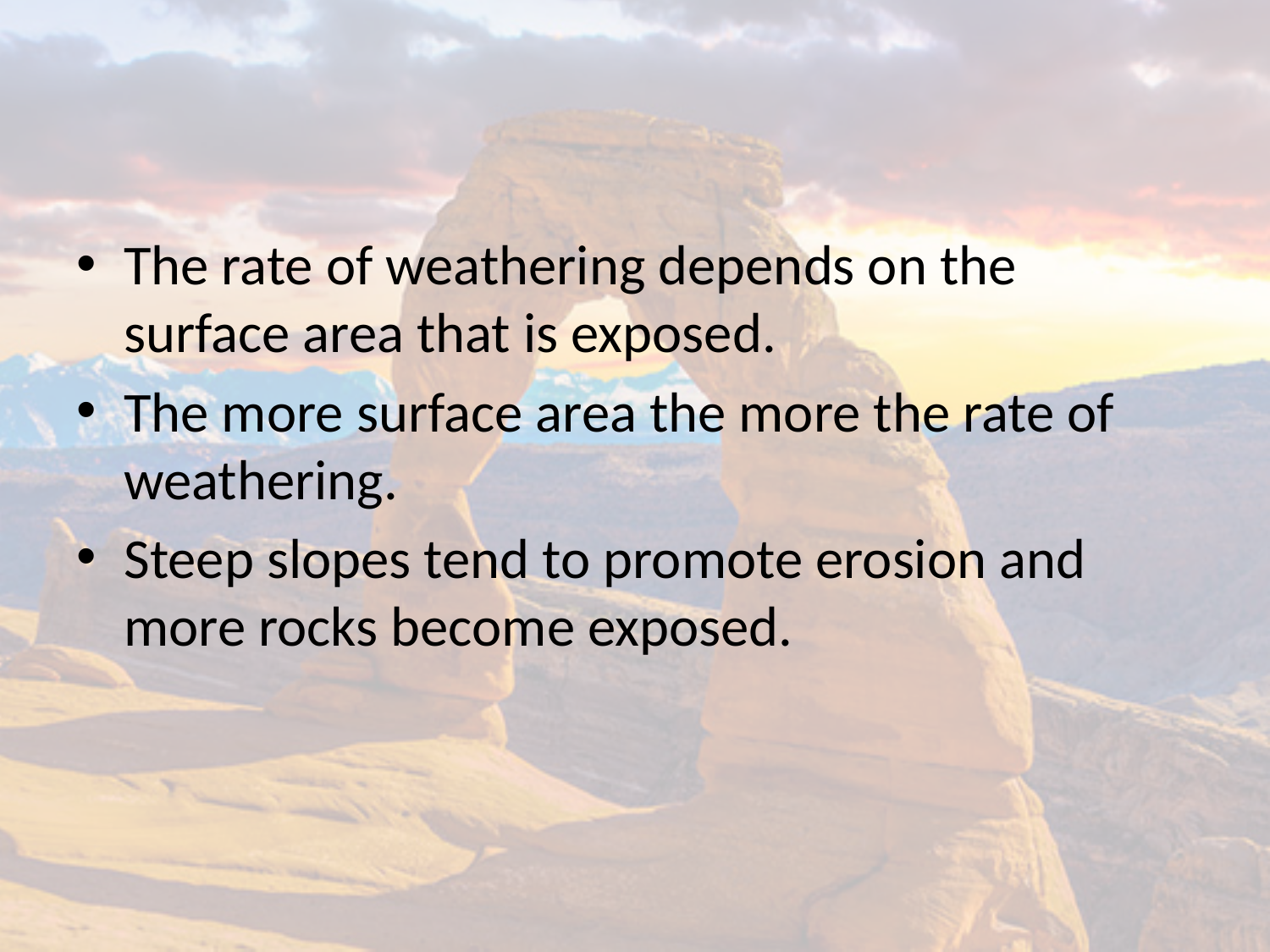

#
The rate of weathering depends on the surface area that is exposed.
The more surface area the more the rate of weathering.
Steep slopes tend to promote erosion and more rocks become exposed.